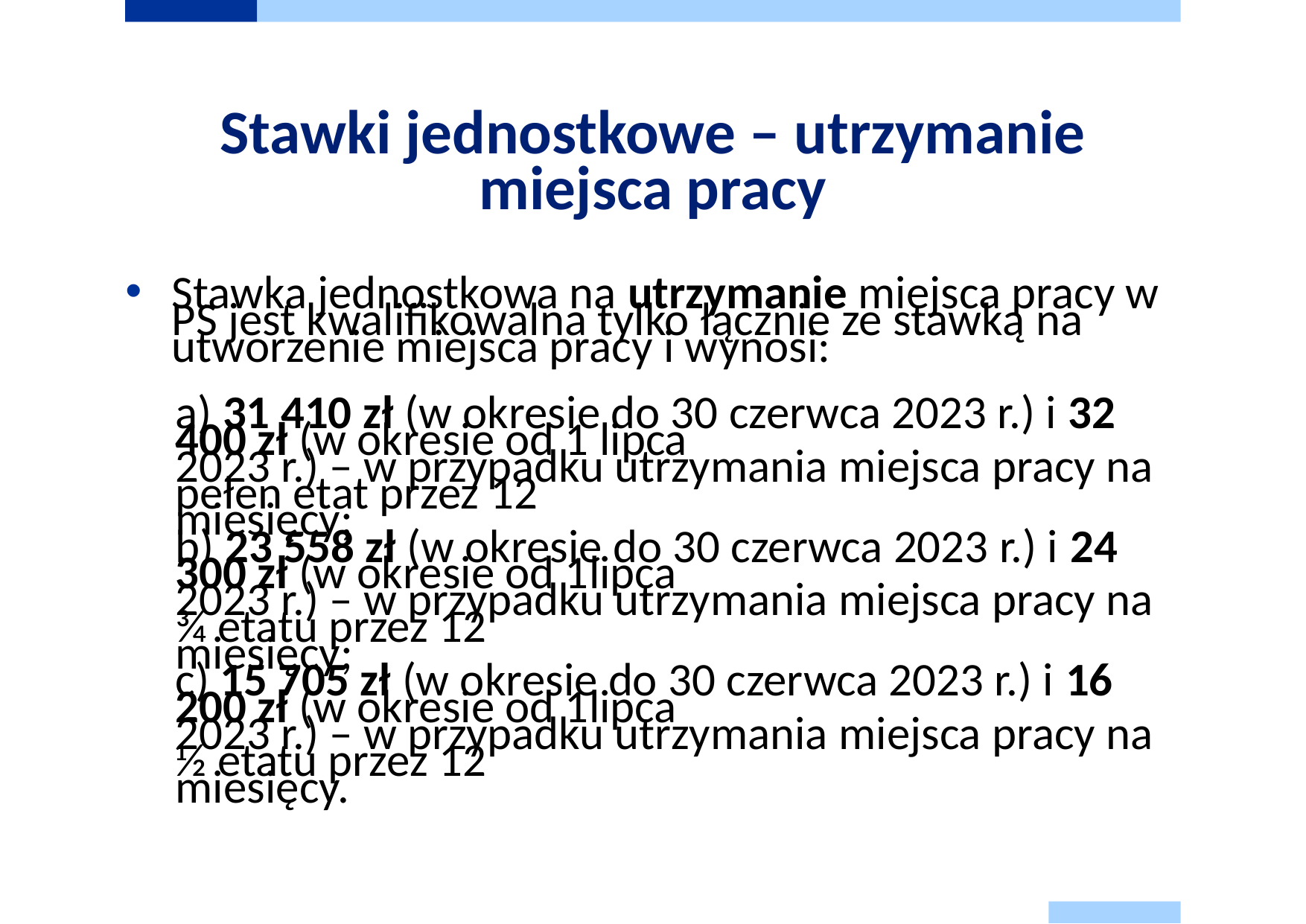

# Stawki jednostkowe – utrzymanie miejsca pracy

Stawka jednostkowa na utrzymanie miejsca pracy w PS jest kwalifikowalna tylko łącznie ze stawką na utworzenie miejsca pracy i wynosi:
a) 31 410 zł (w okresie do 30 czerwca 2023 r.) i 32 400 zł (w okresie od 1 lipca
2023 r.) – w przypadku utrzymania miejsca pracy na pełen etat przez 12
miesięcy;
b) 23 558 zł (w okresie do 30 czerwca 2023 r.) i 24 300 zł (w okresie od 1lipca
2023 r.) – w przypadku utrzymania miejsca pracy na ¾ etatu przez 12
miesięcy;
c) 15 705 zł (w okresie do 30 czerwca 2023 r.) i 16 200 zł (w okresie od 1lipca
2023 r.) – w przypadku utrzymania miejsca pracy na ½ etatu przez 12
miesięcy.